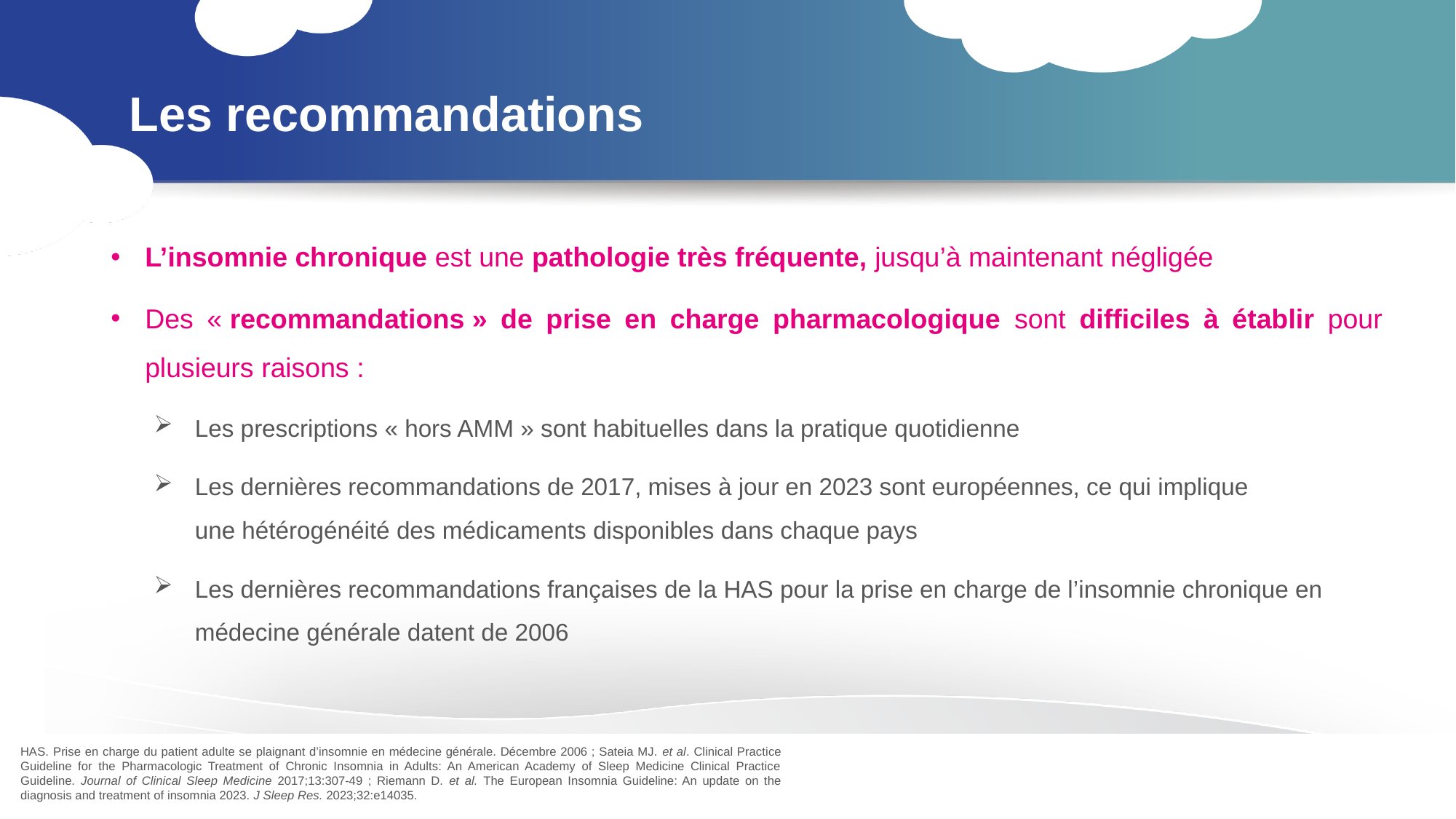

Les recommandations
L’insomnie chronique est une pathologie très fréquente, jusqu’à maintenant négligée
Des « recommandations » de prise en charge pharmacologique sont difficiles à établir pour plusieurs raisons :
Les prescriptions « hors AMM » sont habituelles dans la pratique quotidienne
Les dernières recommandations de 2017, mises à jour en 2023 sont européennes, ce qui implique              une hétérogénéité des médicaments disponibles dans chaque pays
Les dernières recommandations françaises de la HAS pour la prise en charge de l’insomnie chronique en médecine générale datent de 2006
HAS. Prise en charge du patient adulte se plaignant d’insomnie en médecine générale. Décembre 2006 ; Sateia MJ. et al. Clinical Practice Guideline for the Pharmacologic Treatment of Chronic Insomnia in Adults: An American Academy of Sleep Medicine Clinical Practice Guideline. Journal of Clinical Sleep Medicine 2017;13:307-49 ; Riemann D. et al. The European Insomnia Guideline: An update on the diagnosis and treatment of insomnia 2023. J Sleep Res. 2023;32:e14035.